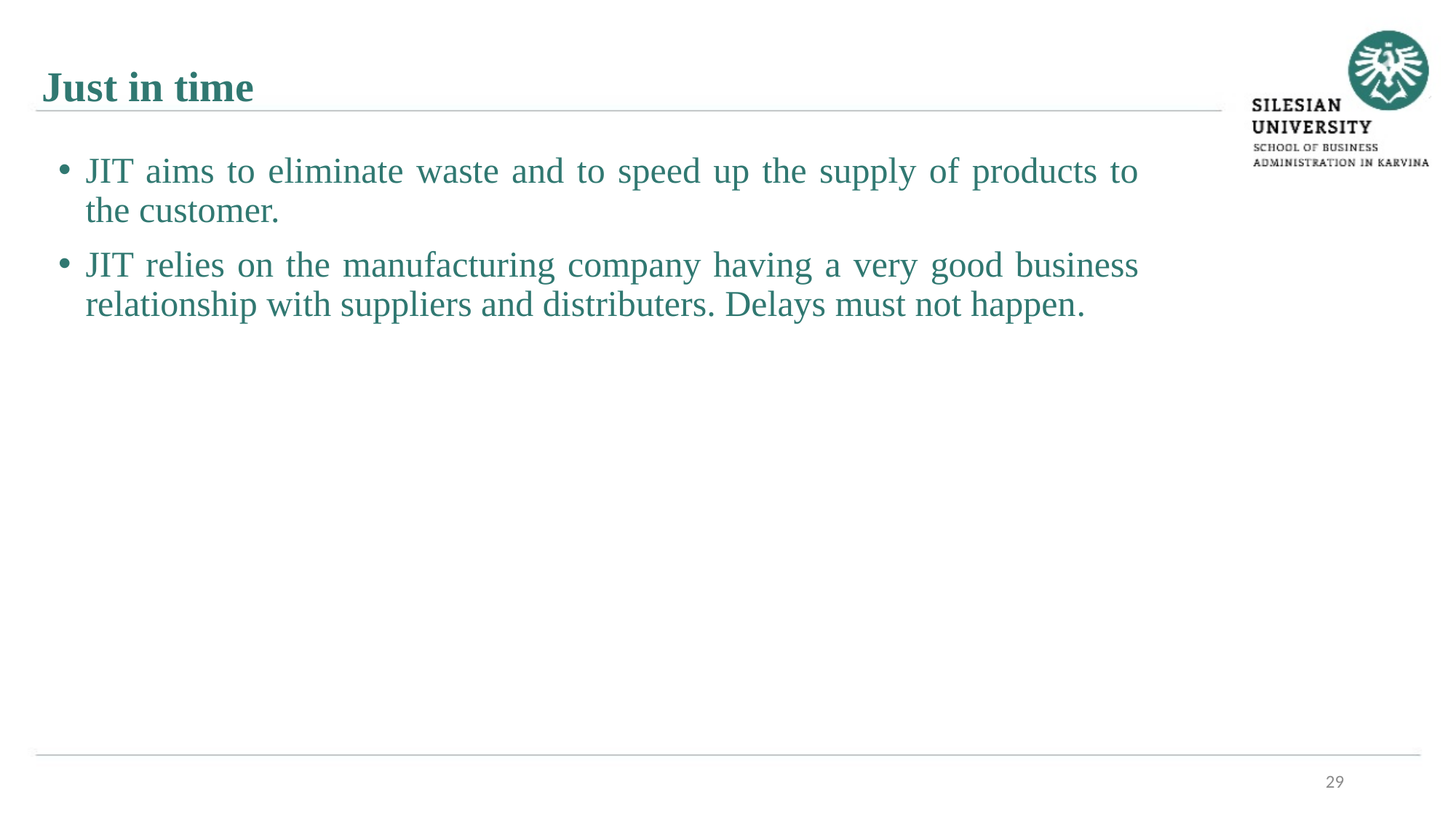

Just in time
JIT aims to eliminate waste and to speed up the supply of products to the customer.
JIT relies on the manufacturing company having a very good business relationship with suppliers and distributers. Delays must not happen.

29